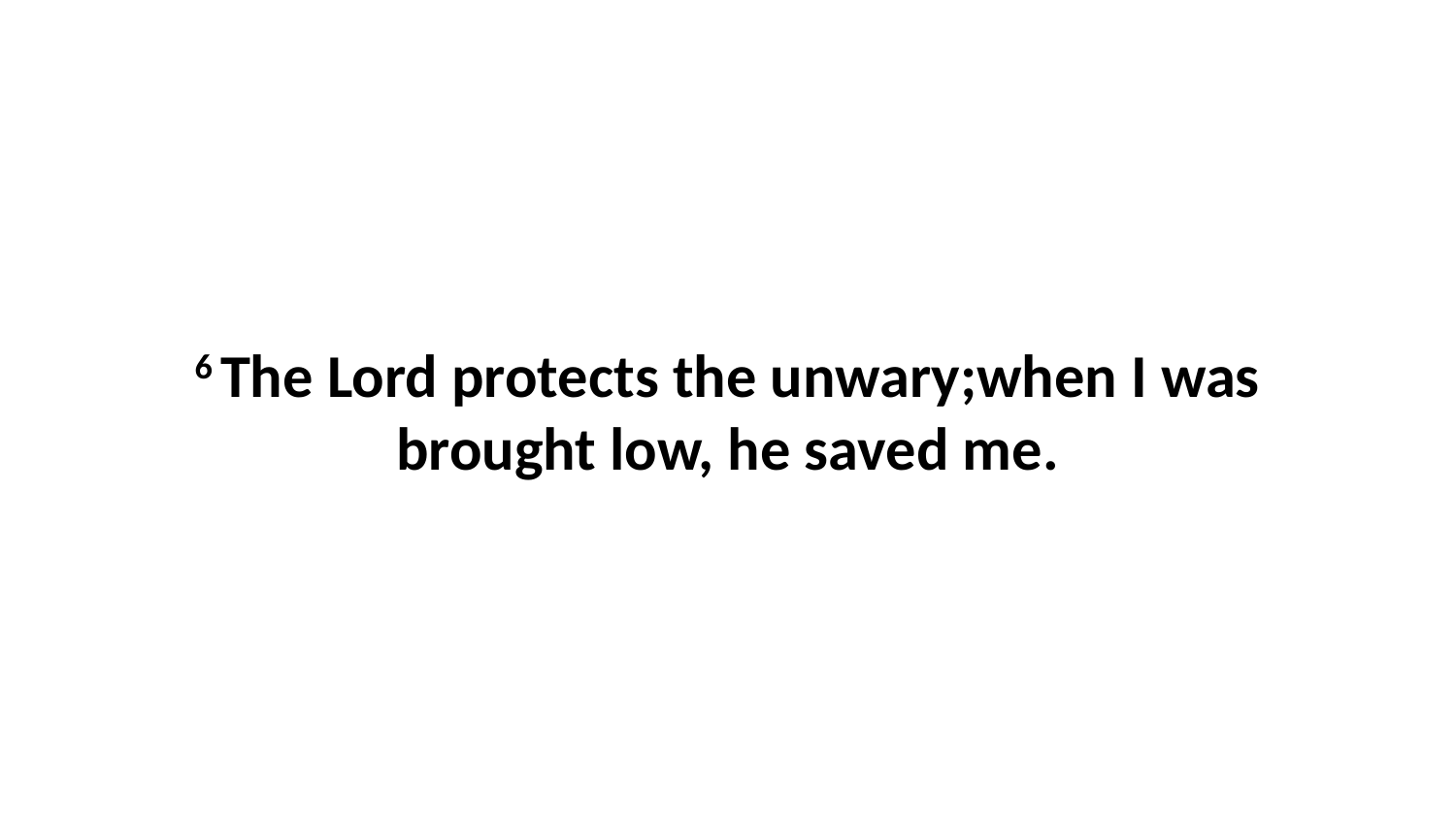

6 The Lord protects the unwary;when I was brought low, he saved me.